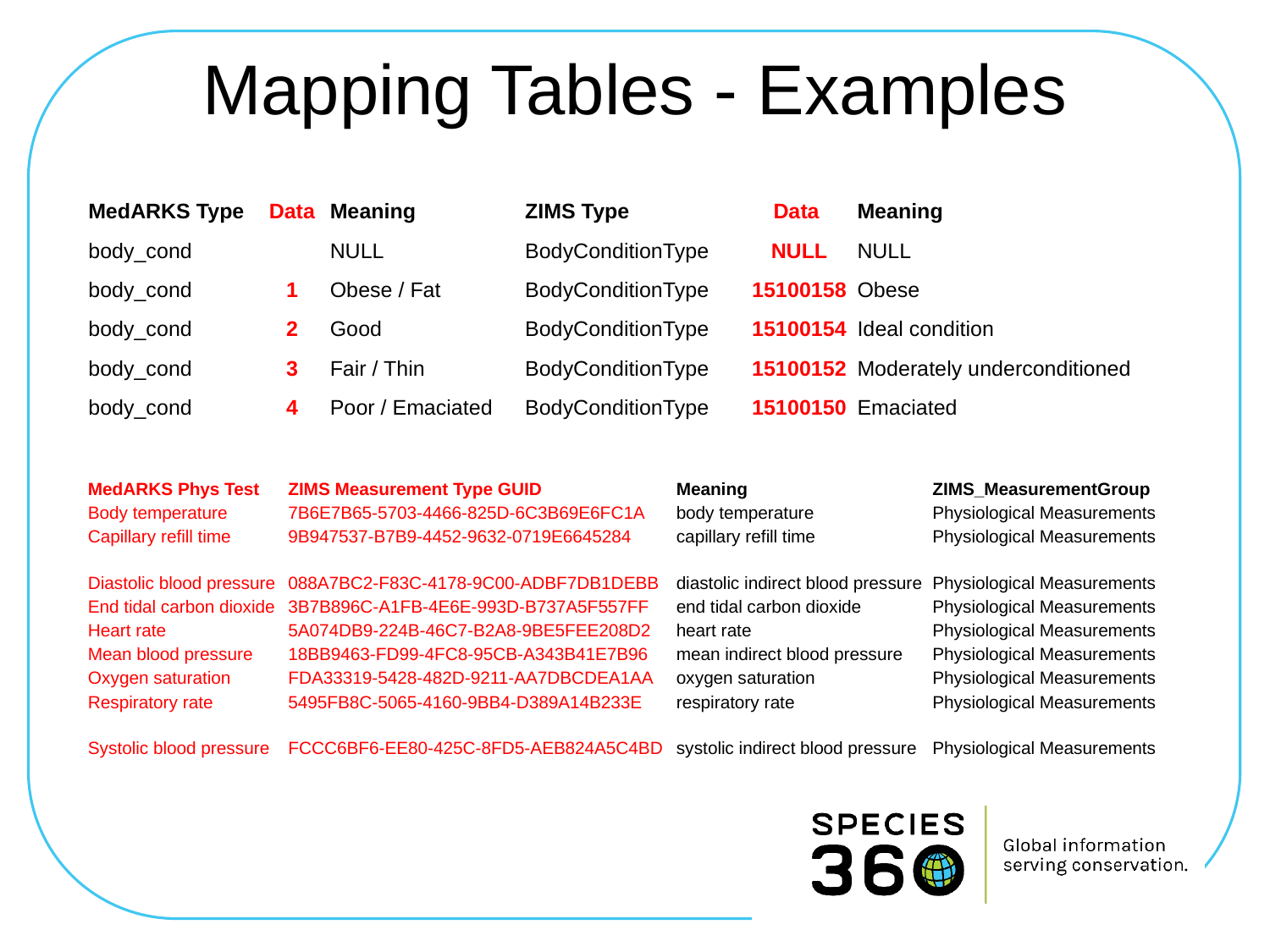

# Mapping Tables - Examples
| MedARKS Type | Data | Meaning | ZIMS Type | Data | Meaning |
| --- | --- | --- | --- | --- | --- |
| body\_cond |  | NULL | BodyConditionType | NULL | NULL |
| body\_cond | 1 | Obese / Fat | BodyConditionType | 15100158 | Obese |
| body\_cond | 2 | Good | BodyConditionType | 15100154 | Ideal condition |
| body\_cond | 3 | Fair / Thin | BodyConditionType | 15100152 | Moderately underconditioned |
| body\_cond | 4 | Poor / Emaciated | BodyConditionType | 15100150 | Emaciated |

| MedARKS Phys Test | ZIMS Measurement Type GUID | Meaning | ZIMS\_MeasurementGroup |
| --- | --- | --- | --- |
| Body temperature | 7B6E7B65-5703-4466-825D-6C3B69E6FC1A | body temperature | Physiological Measurements |
| Capillary refill time | 9B947537-B7B9-4452-9632-0719E6645284 | capillary refill time | Physiological Measurements |
| Diastolic blood pressure | 088A7BC2-F83C-4178-9C00-ADBF7DB1DEBB | diastolic indirect blood pressure | Physiological Measurements |
| End tidal carbon dioxide | 3B7B896C-A1FB-4E6E-993D-B737A5F557FF | end tidal carbon dioxide | Physiological Measurements |
| Heart rate | 5A074DB9-224B-46C7-B2A8-9BE5FEE208D2 | heart rate | Physiological Measurements |
| Mean blood pressure | 18BB9463-FD99-4FC8-95CB-A343B41E7B96 | mean indirect blood pressure | Physiological Measurements |
| Oxygen saturation | FDA33319-5428-482D-9211-AA7DBCDEA1AA | oxygen saturation | Physiological Measurements |
| Respiratory rate | 5495FB8C-5065-4160-9BB4-D389A14B233E | respiratory rate | Physiological Measurements |
| Systolic blood pressure | FCCC6BF6-EE80-425C-8FD5-AEB824A5C4BD | systolic indirect blood pressure | Physiological Measurements |